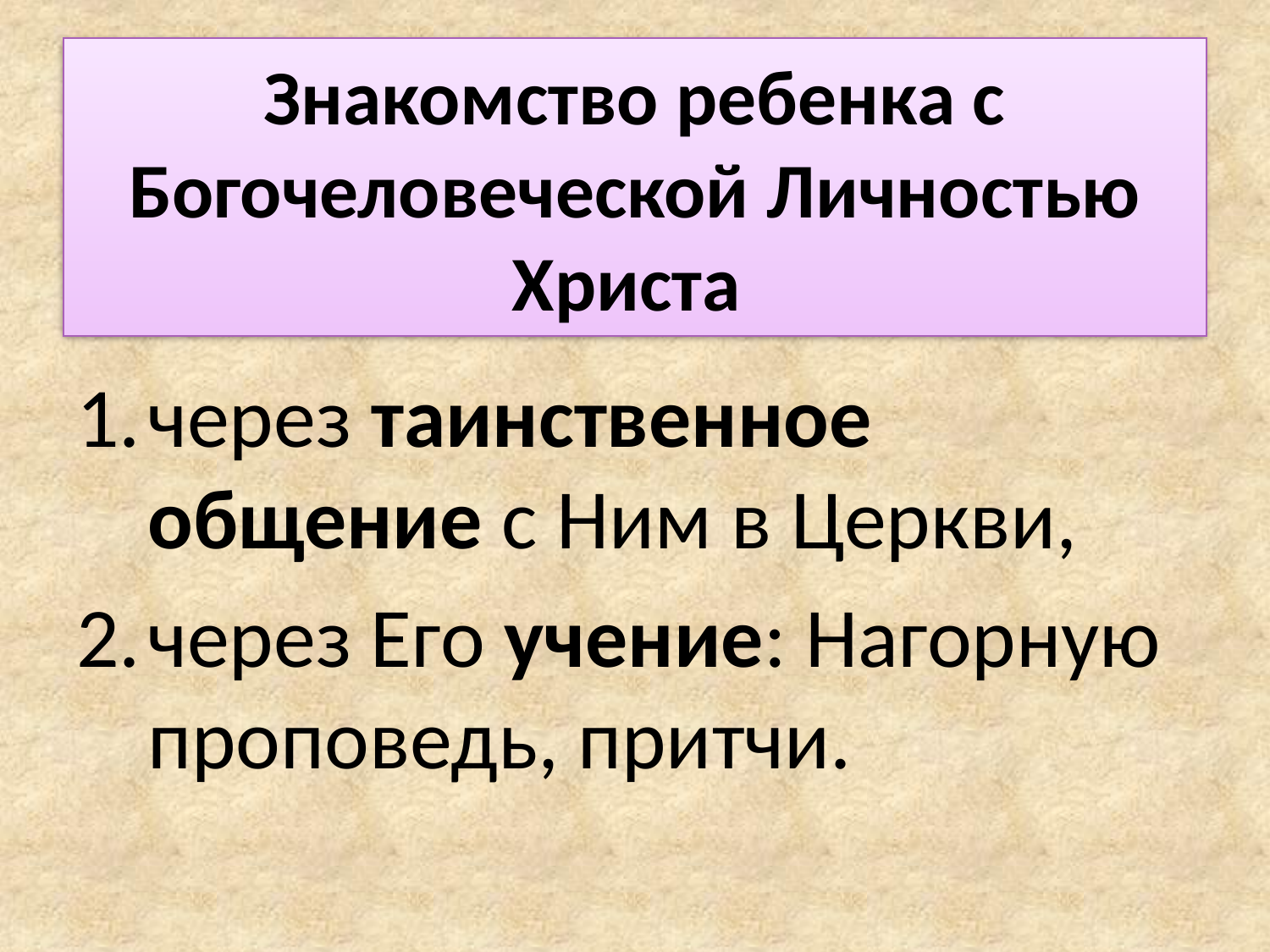

# Знакомство ребенка с Богочеловеческой Личностью Христа
через таинственное общение с Ним в Церкви,
через Его учение: Нагорную проповедь, притчи.